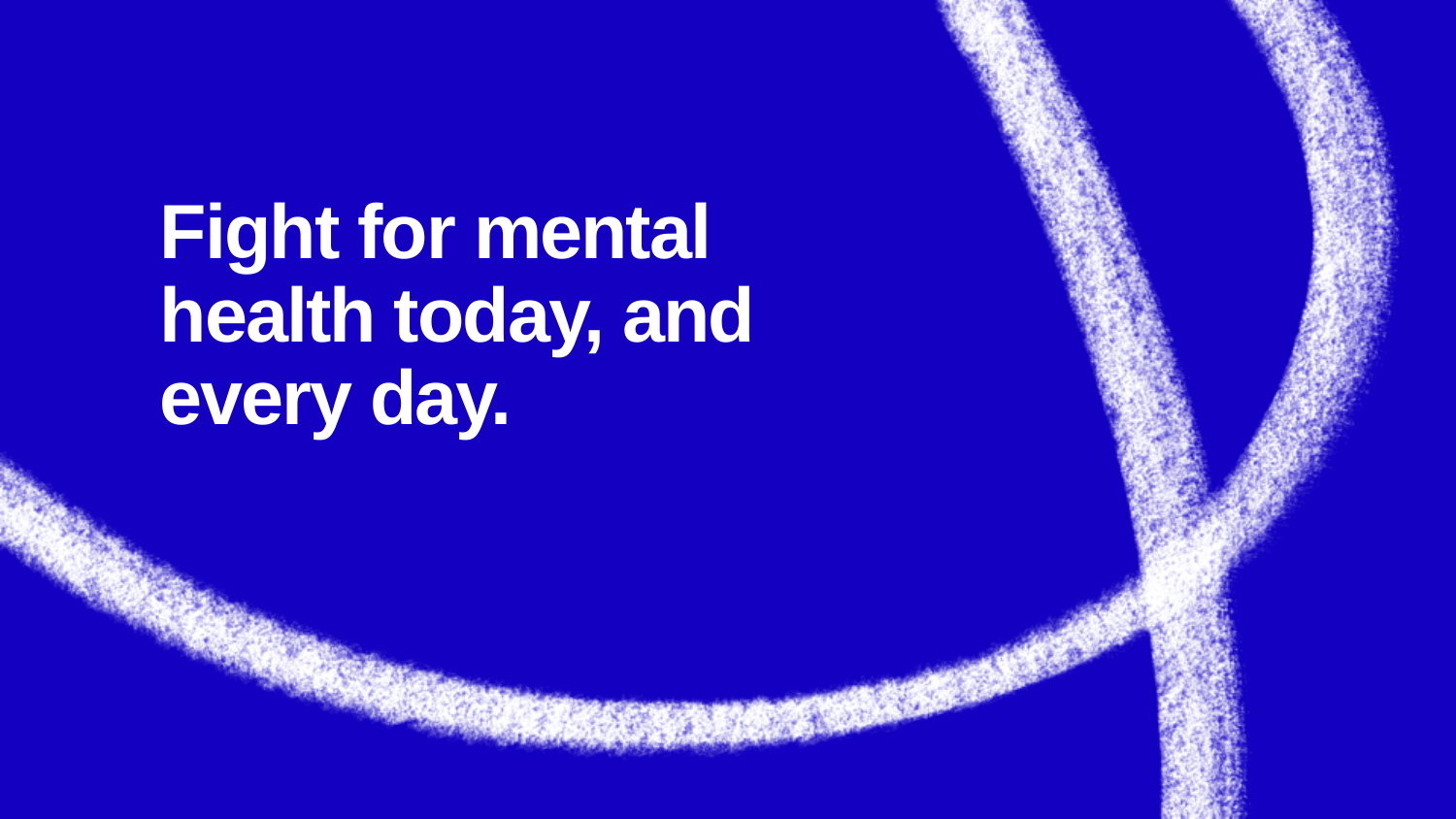

# Fight for mental health today, and every day.